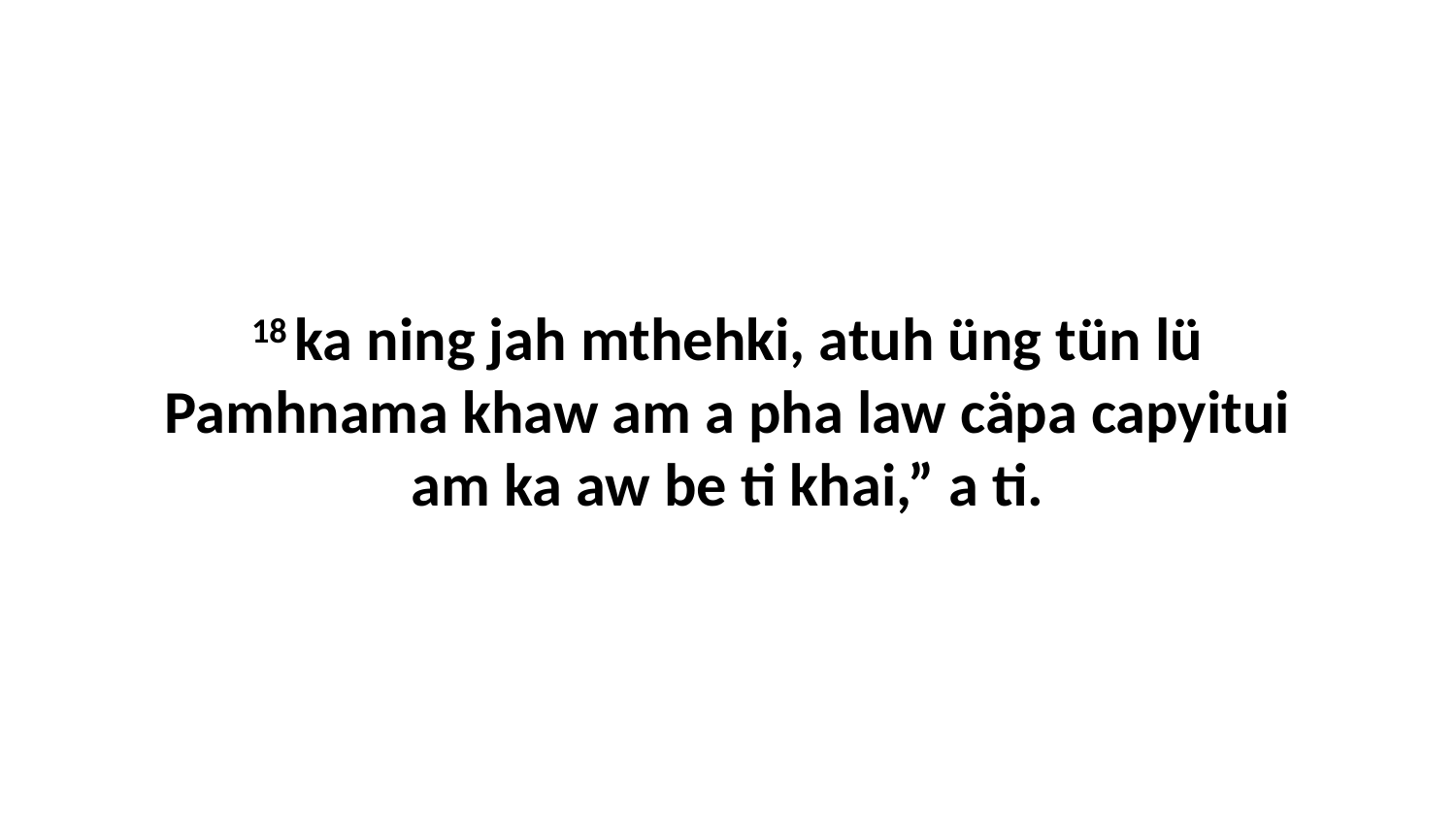

18 ka ning jah mthehki, atuh üng tün lü Pamhnama khaw am a pha law cäpa capyitui am ka aw be ti khai,” a ti.